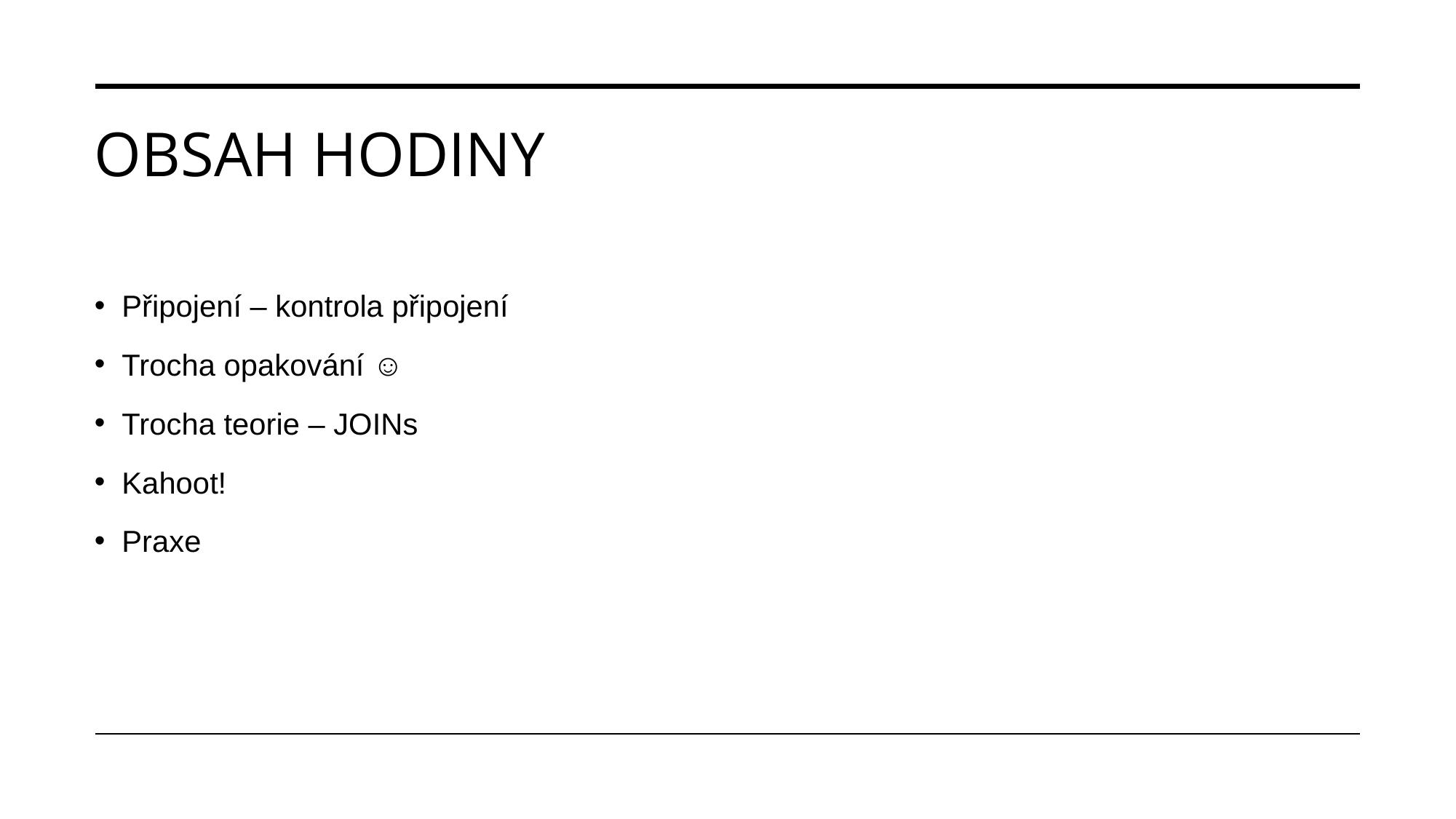

# OBSAH HODINY
Připojení – kontrola připojení
Trocha opakování ☺
Trocha teorie – JOINs
Kahoot!
Praxe